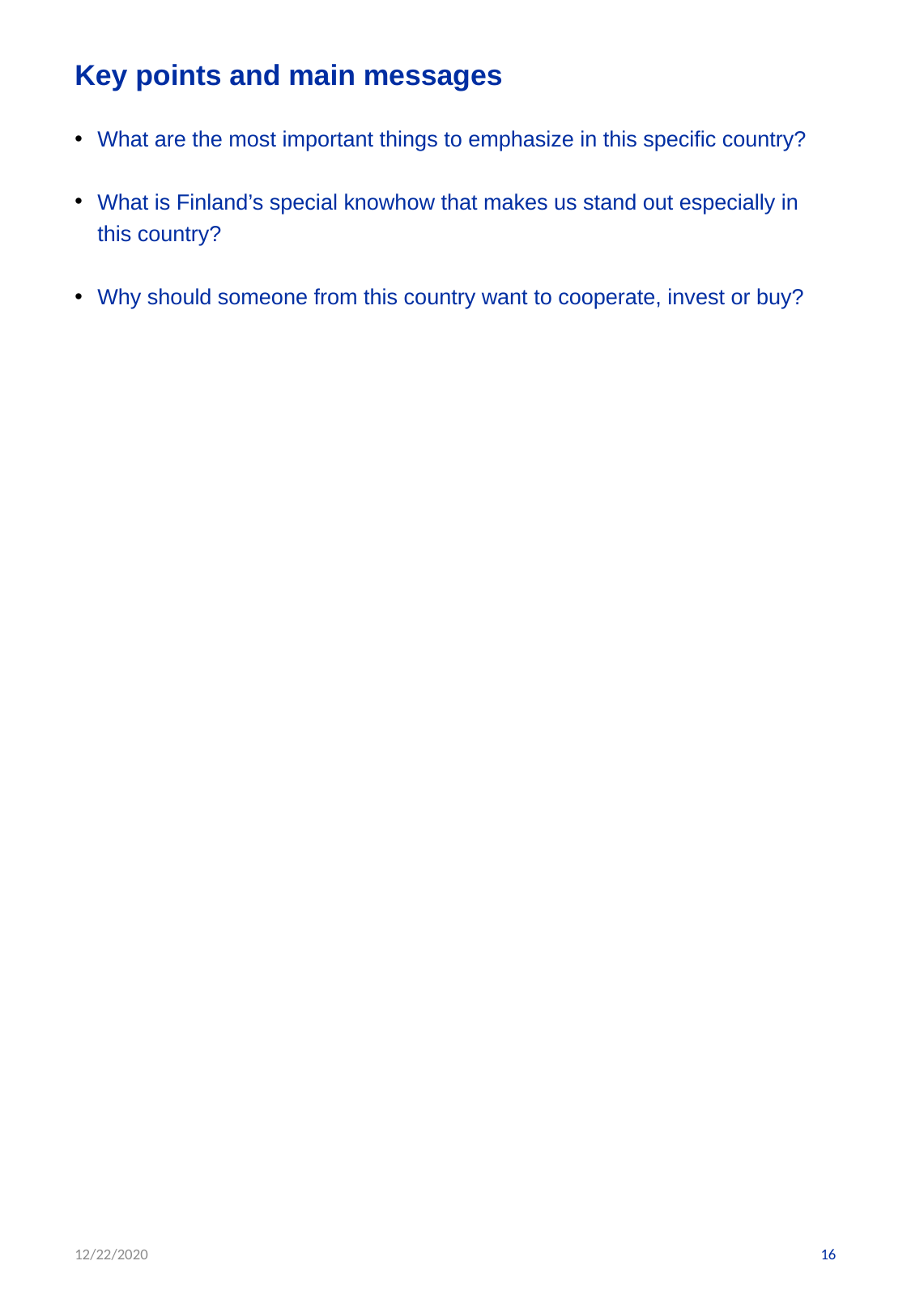

# Key points and main messages
What are the most important things to emphasize in this specific country?

What is Finland’s special knowhow that makes us stand out especially in this country?

Why should someone from this country want to cooperate, invest or buy?
12/22/2020
16